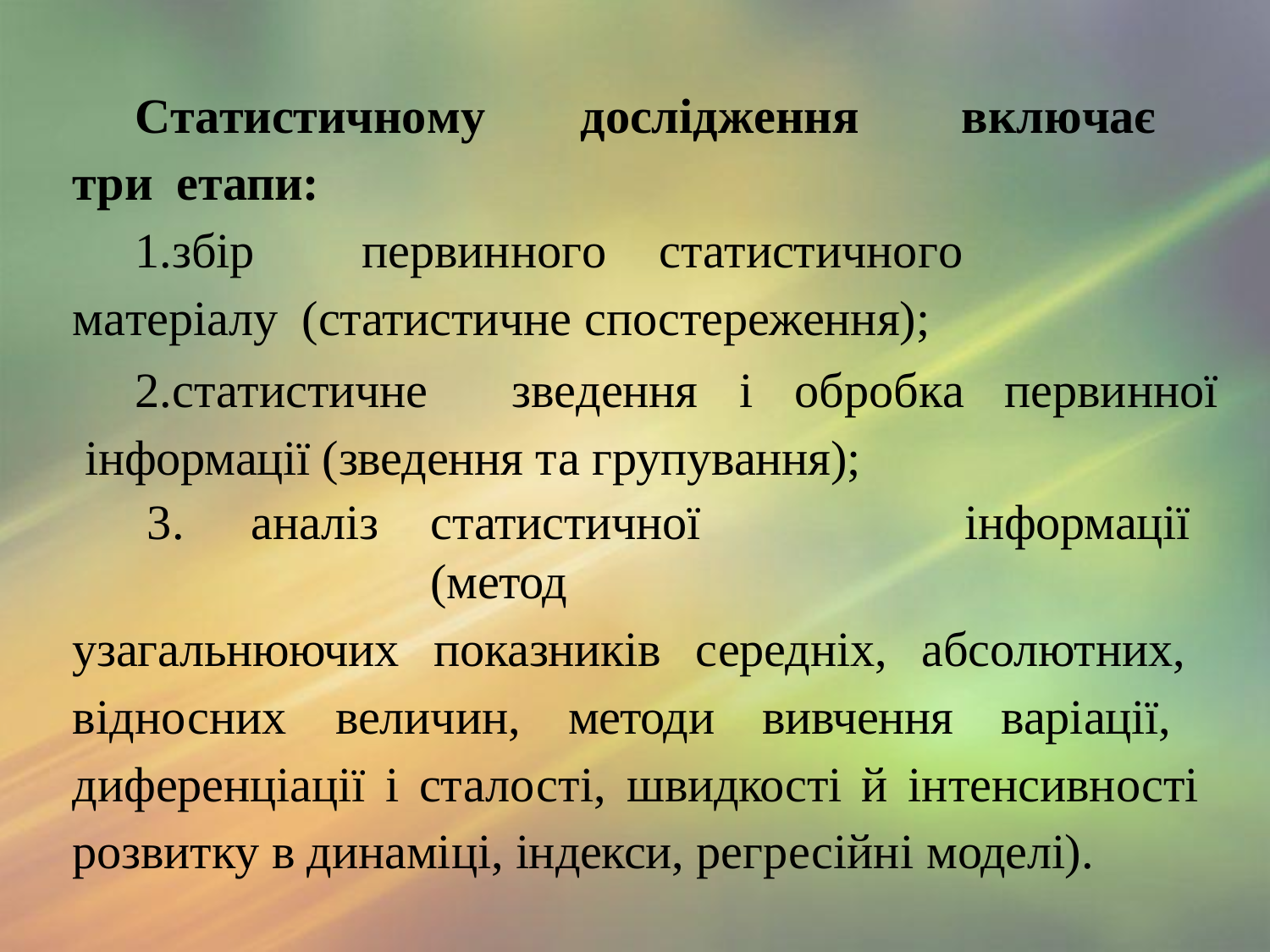

Статистичному	дослідження	включає	три  етапи:
збір	первинного	статистичного	матеріалу  (статистичне спостереження);
статистичне	зведення	і	обробка	первинної  інформації (зведення та групування);
аналіз	статистичної	інформації	(метод
узагальнюючих показників середніх, абсолютних,  відносних величин, методи вивчення варіації,  диференціації і сталості, швидкості й інтенсивності  розвитку в динаміці, індекси, регресійні моделі).